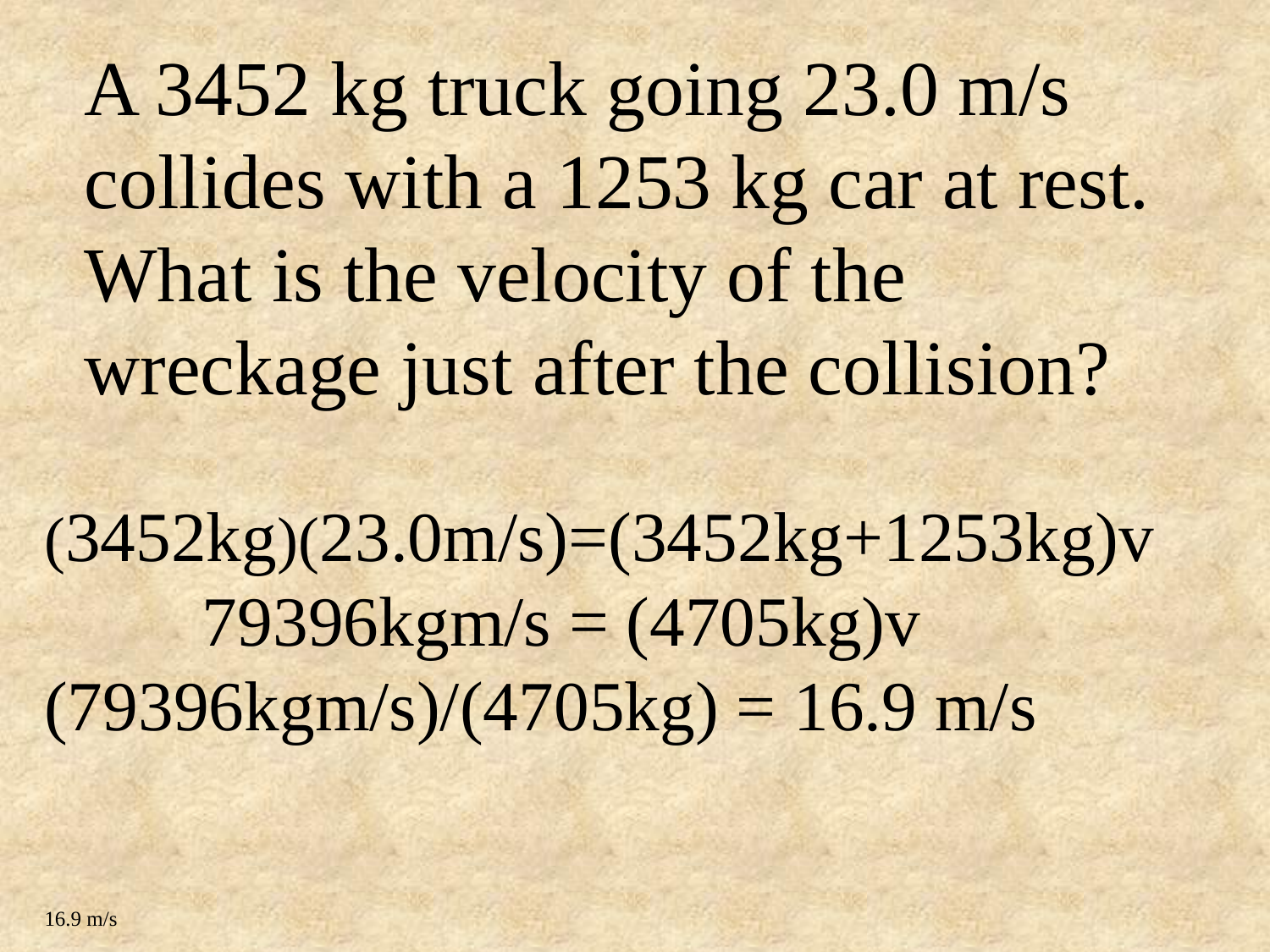

A 3452 kg truck going 23.0 m/s collides with a 1253 kg car at rest.  What is the velocity of the wreckage just after the collision?
(3452kg)(23.0m/s)=(3452kg+1253kg)v
         79396kgm/s = (4705kg)v
(79396kgm/s)/(4705kg) = 16.9 m/s
16.9 m/s